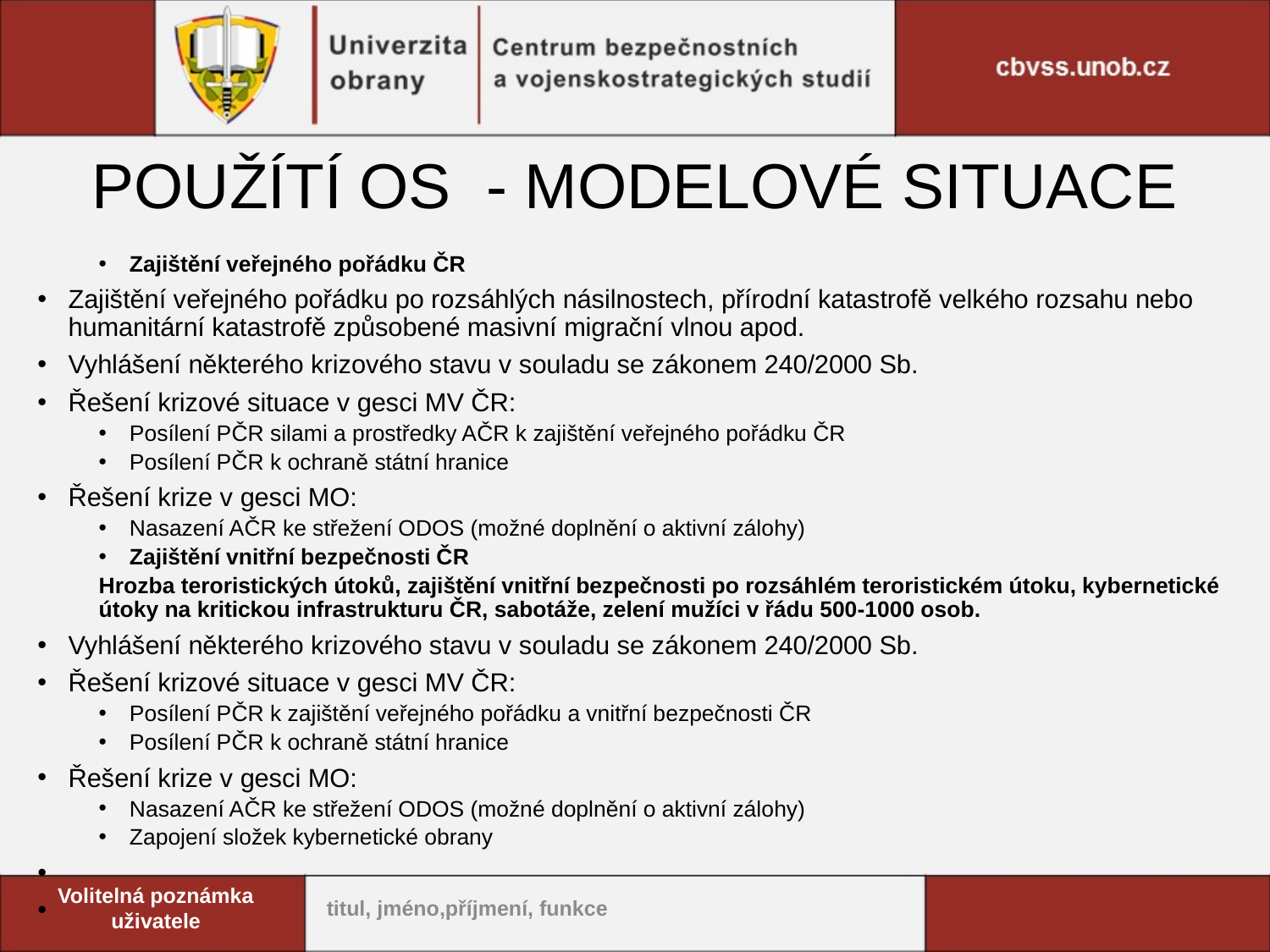

# POUŽÍTÍ OS  - MODELOVÉ SITUACE
Zajištění veřejného pořádku ČR
Zajištění veřejného pořádku po rozsáhlých násilnostech, přírodní katastrofě velkého rozsahu nebo humanitární katastrofě způsobené masivní migrační vlnou apod.
Vyhlášení některého krizového stavu v souladu se zákonem 240/2000 Sb.
Řešení krizové situace v gesci MV ČR:
Posílení PČR silami a prostředky AČR k zajištění veřejného pořádku ČR
Posílení PČR k ochraně státní hranice
Řešení krize v gesci MO:
Nasazení AČR ke střežení ODOS (možné doplnění o aktivní zálohy)
Zajištění vnitřní bezpečnosti ČR
Hrozba teroristických útoků, zajištění vnitřní bezpečnosti po rozsáhlém teroristickém útoku, kybernetické útoky na kritickou infrastrukturu ČR, sabotáže, zelení mužíci v řádu 500-1000 osob.
Vyhlášení některého krizového stavu v souladu se zákonem 240/2000 Sb.
Řešení krizové situace v gesci MV ČR:
Posílení PČR k zajištění veřejného pořádku a vnitřní bezpečnosti ČR
Posílení PČR k ochraně státní hranice
Řešení krize v gesci MO:
Nasazení AČR ke střežení ODOS (možné doplnění o aktivní zálohy)
Zapojení složek kybernetické obrany

Volitelná poznámka uživatele
titul, jméno,příjmení, funkce